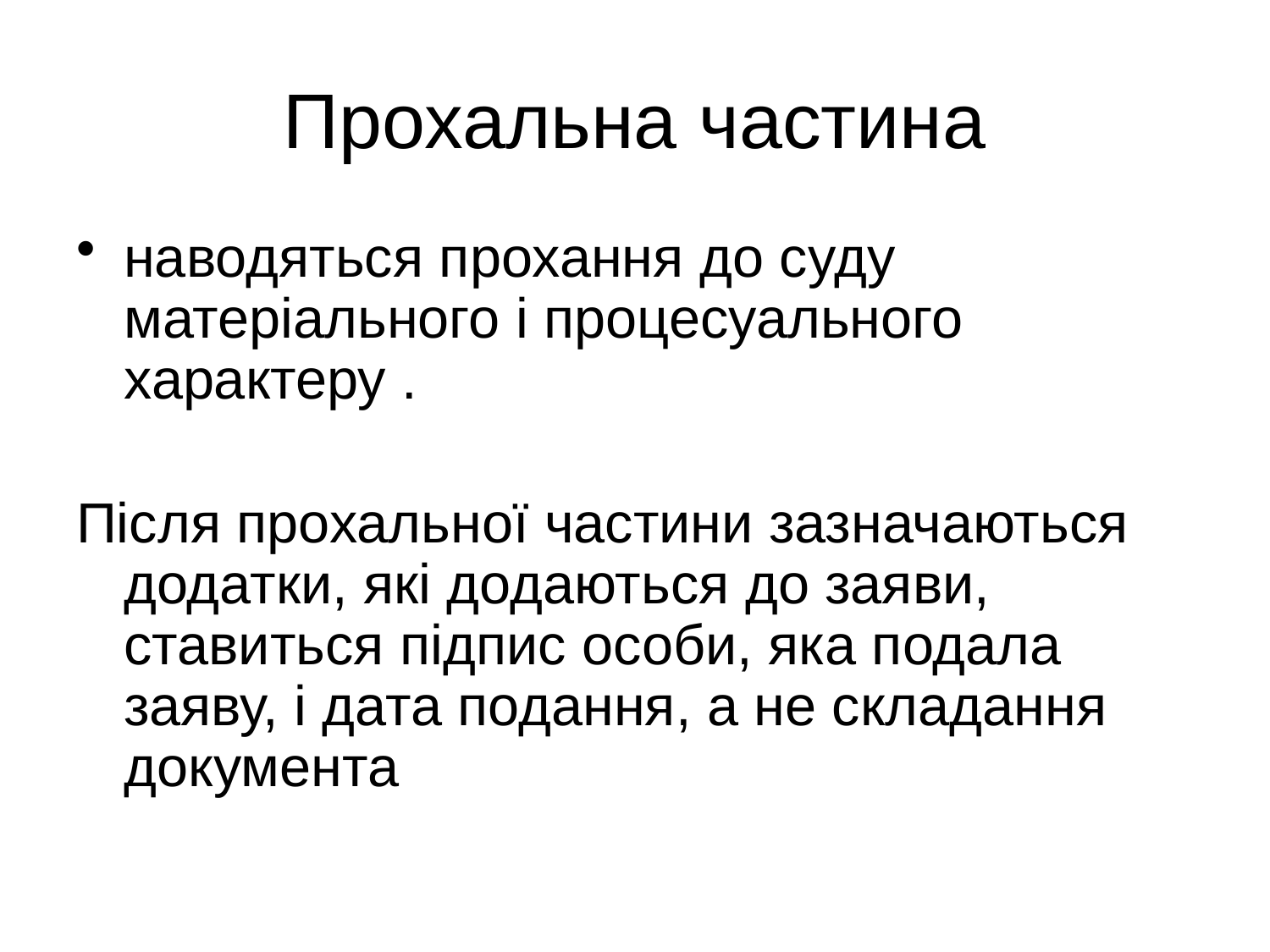

# Прохальна частина
наводяться прохання до суду матеріального і процесуального характеру .

Після прохальної частини зазначаються додатки, які додаються до заяви, ставиться підпис особи, яка подала заяву, і дата подання, а не складання документа